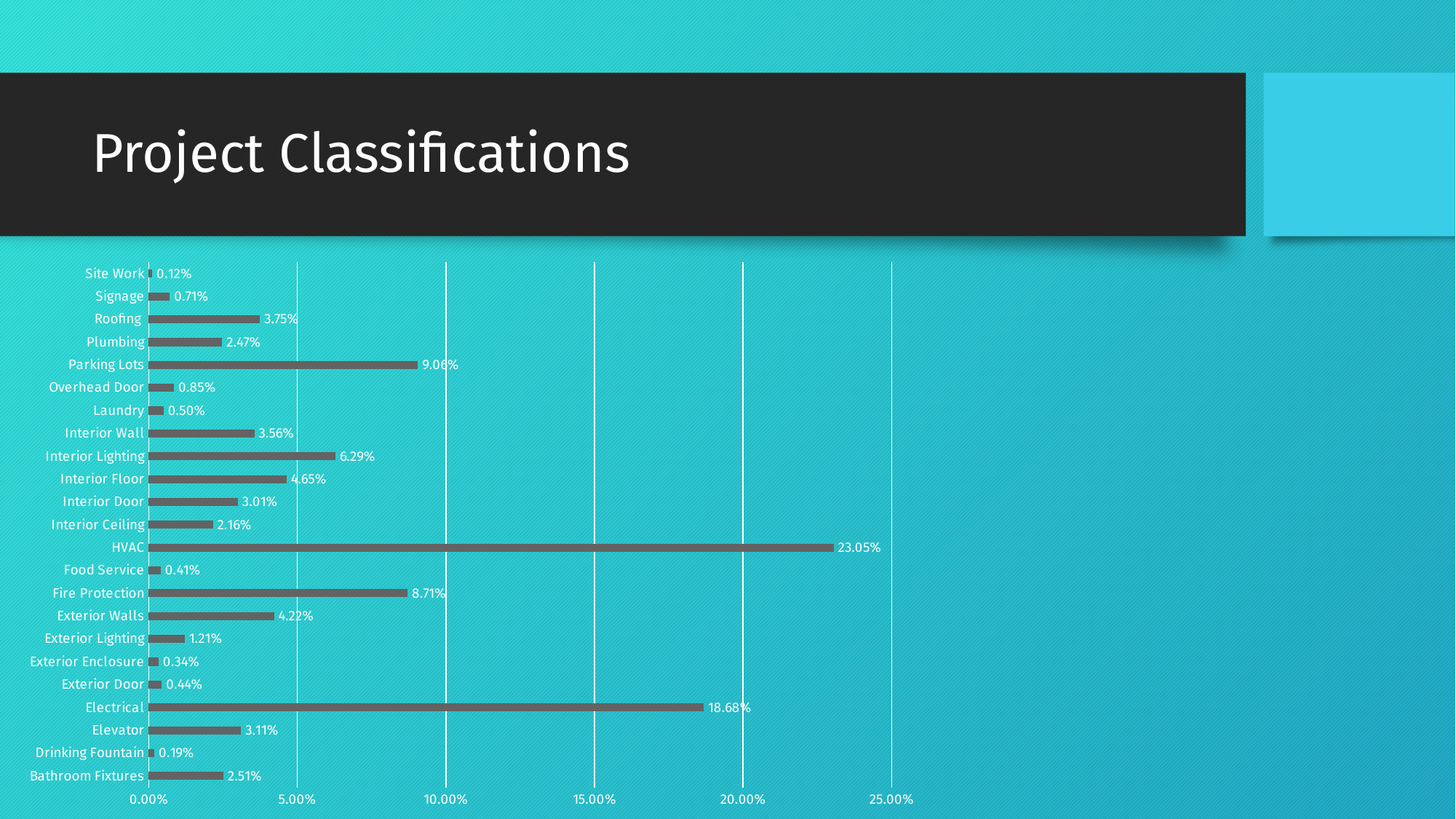

# Project Classifications

### Chart

| Category |  |
|---|---|
| Bathroom Fixtures | 0.025101390491544286 |
| Drinking Fountain | 0.0019223323917247777 |
| Elevator | 0.031113301023320054 |
| Electrical | 0.1868125804333062 |
| Exterior Door | 0.004398994703055297 |
| Exterior Enclosure | 0.0033507988575090125 |
| Exterior Lighting | 0.012121162174395335 |
| Exterior Walls | 0.042195653766478346 |
| Fire Protection | 0.08713142441813966 |
| Food Service | 0.0040621019828230714 |
| HVAC | 0.23052646349722355 |
| Interior Ceiling | 0.021623865530248743 |
| Interior Door | 0.03005112178132249 |
| Interior Floor | 0.046463530141480705 |
| Interior Lighting | 0.06290713051080639 |
| Interior Wall | 0.03559679023859099 |
| Laundry | 0.005028442231179145 |
| Overhead Door | 0.008494127040344466 |
| Parking Lots | 0.09061385293894292 |
| Plumbing | 0.024704872949268264 |
| Roofing  | 0.03745518838227221 |
| Signage | 0.007112230123966016 |
| Site Work | 0.0012126443920580433 |